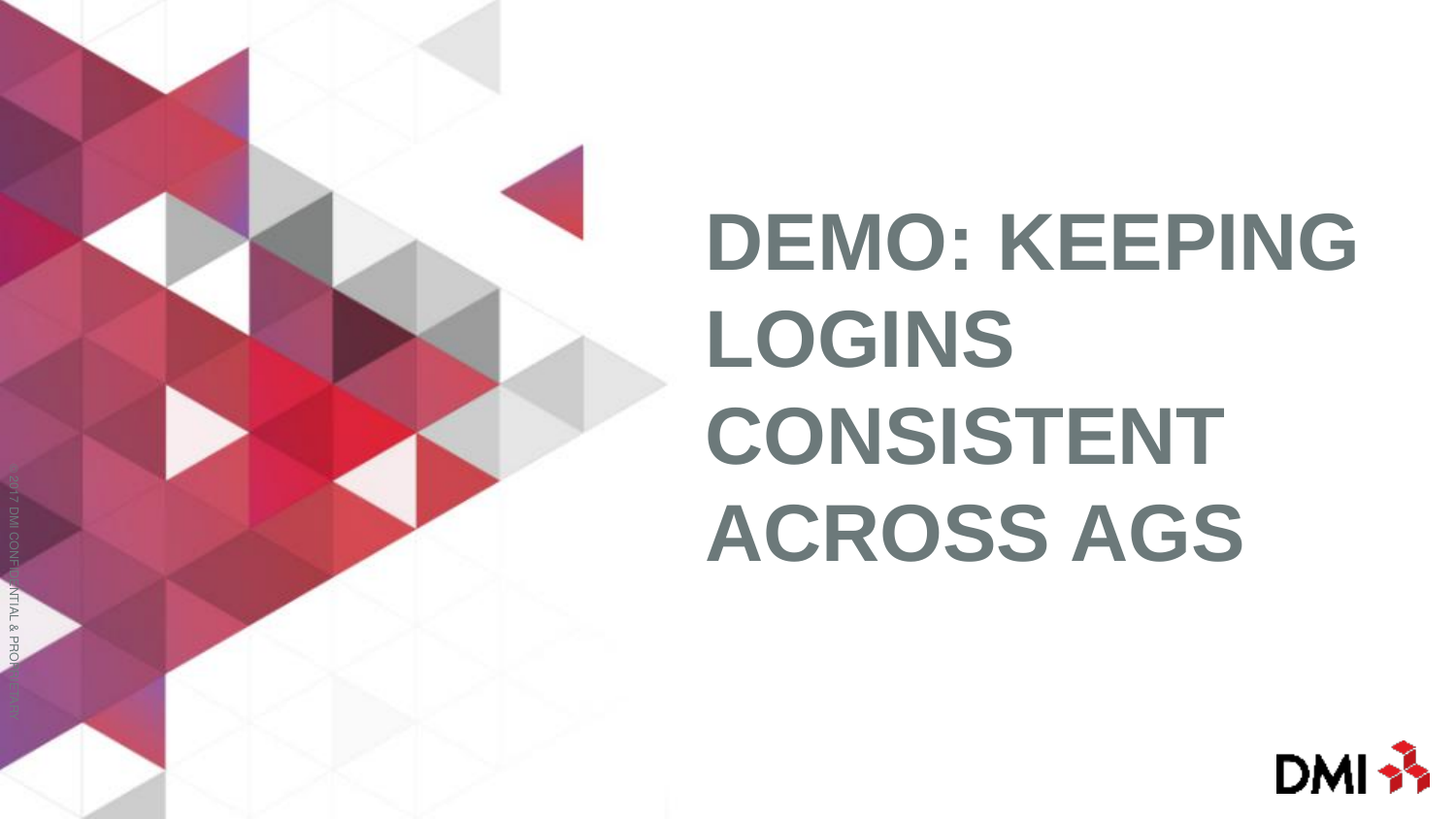

# DEMO: Keeping logins consistent across AGs